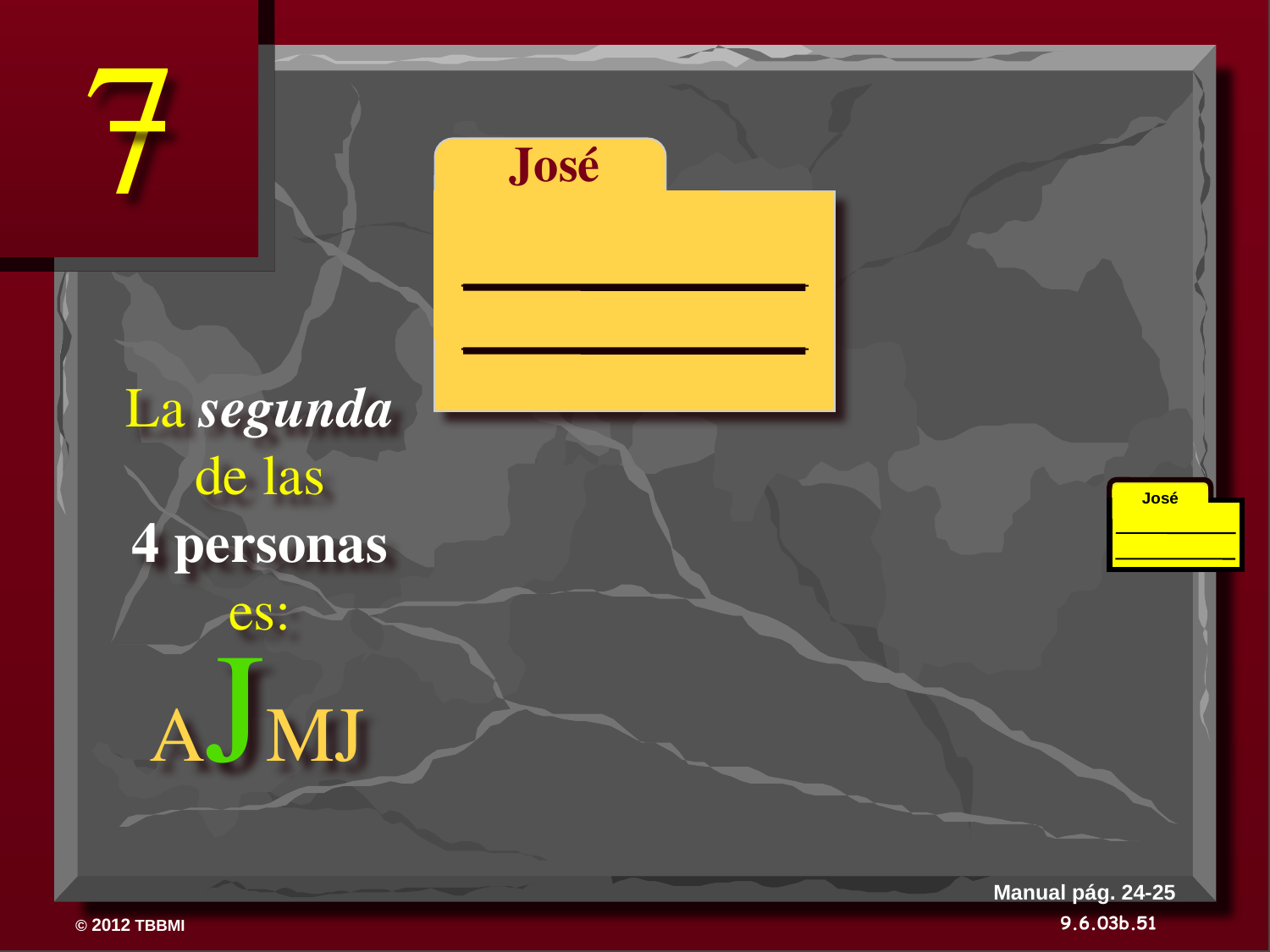

José
Abraham

La segunda
de las
4 personas
es:

José

AJMJ
Manual pág. 24-25

51